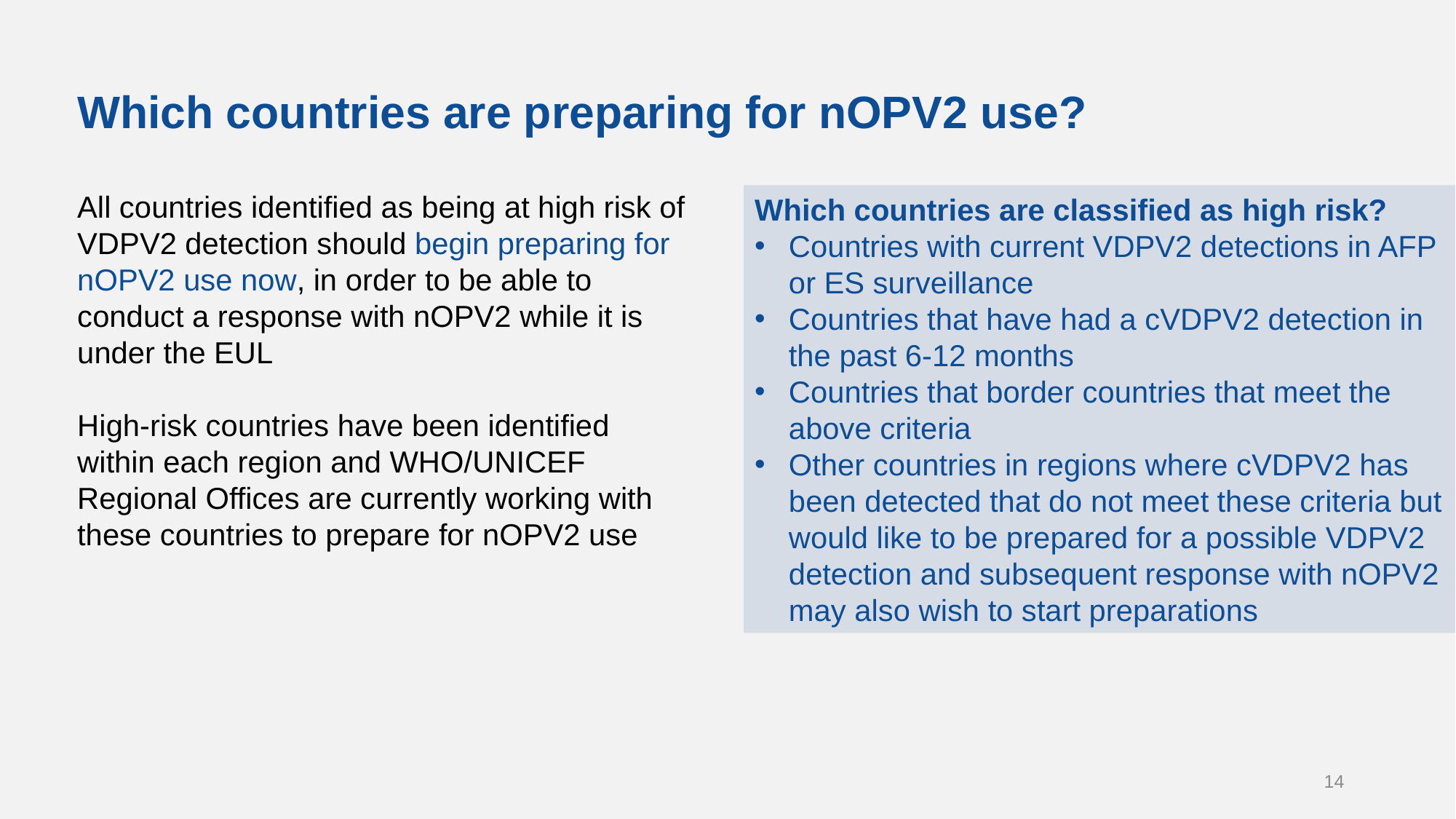

Which countries are preparing for nOPV2 use?
All countries identified as being at high risk of VDPV2 detection should begin preparing for nOPV2 use now, in order to be able to conduct a response with nOPV2 while it is under the EUL

High-risk countries have been identified within each region and WHO/UNICEF Regional Offices are currently working with these countries to prepare for nOPV2 use
Which countries are classified as high risk?
Countries with current VDPV2 detections in AFP or ES surveillance
Countries that have had a cVDPV2 detection in the past 6-12 months
Countries that border countries that meet the above criteria
Other countries in regions where cVDPV2 has been detected that do not meet these criteria but would like to be prepared for a possible VDPV2 detection and subsequent response with nOPV2 may also wish to start preparations
14